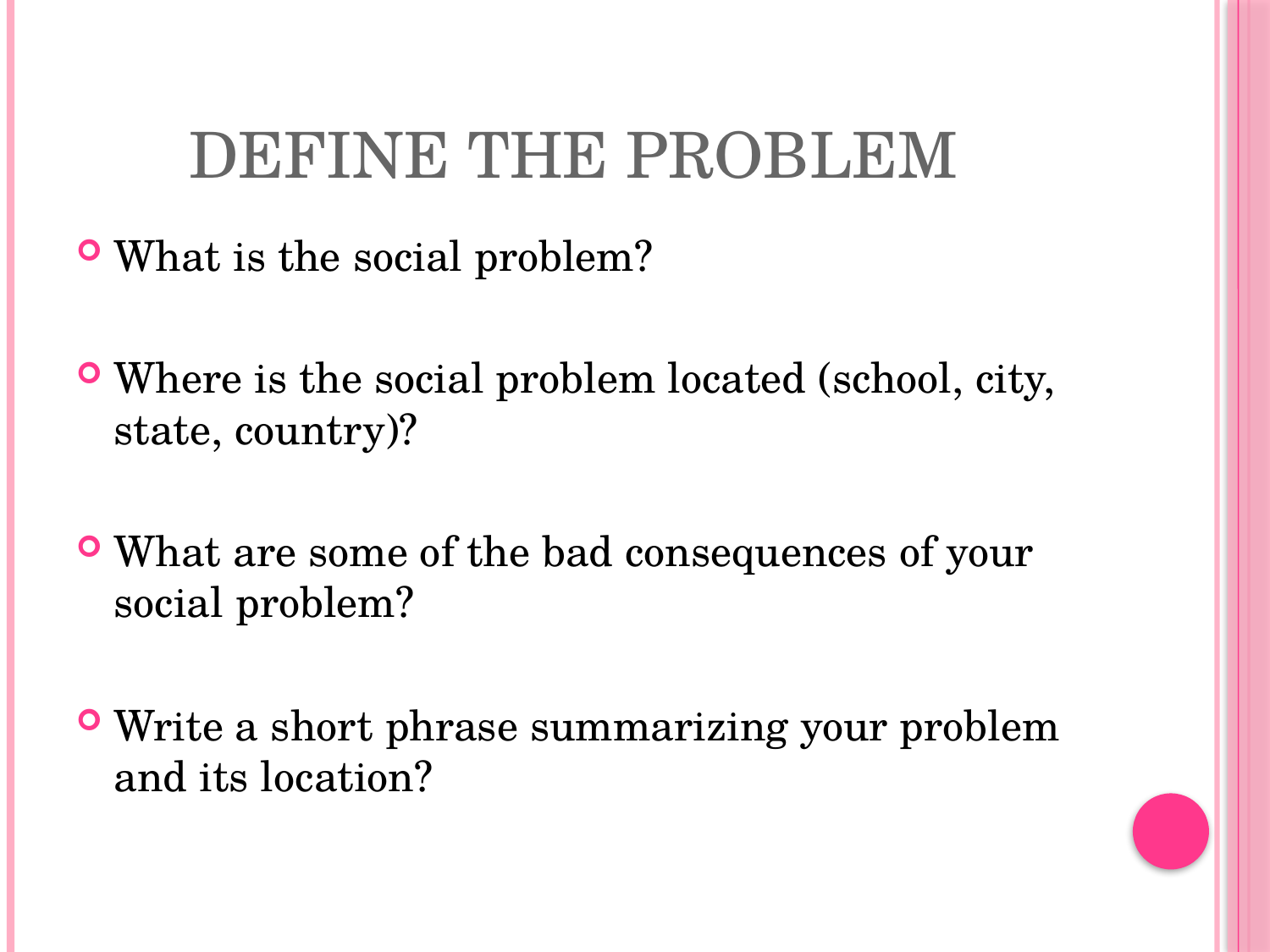

# Define the Problem
What is the social problem?

Where is the social problem located (school, city, state, country)?

What are some of the bad consequences of your social problem?

Write a short phrase summarizing your problem and its location?